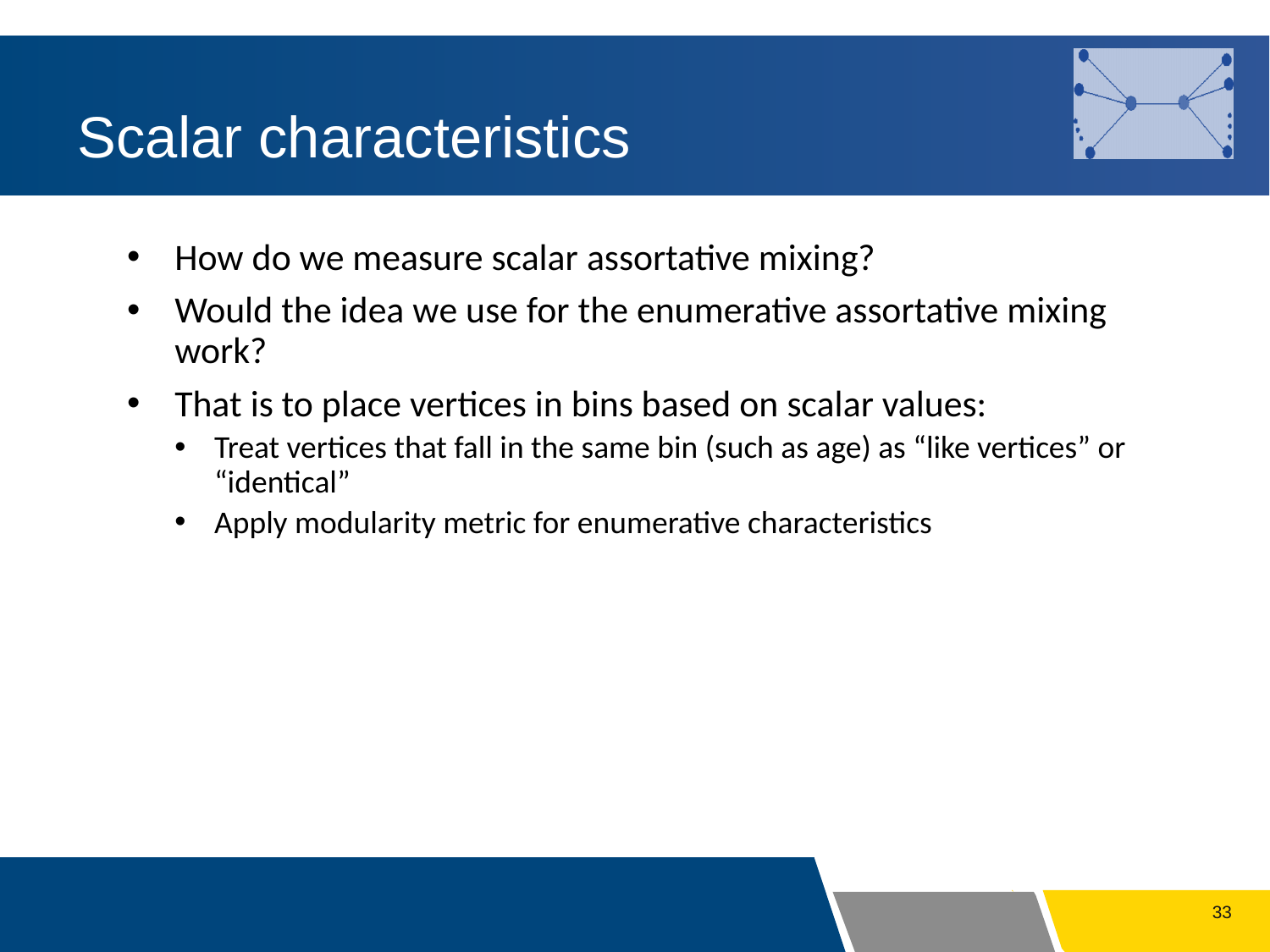

# Scalar characteristics
How do we measure scalar assortative mixing?
Would the idea we use for the enumerative assortative mixing work?
That is to place vertices in bins based on scalar values:
Treat vertices that fall in the same bin (such as age) as “like vertices” or “identical”
Apply modularity metric for enumerative characteristics

33